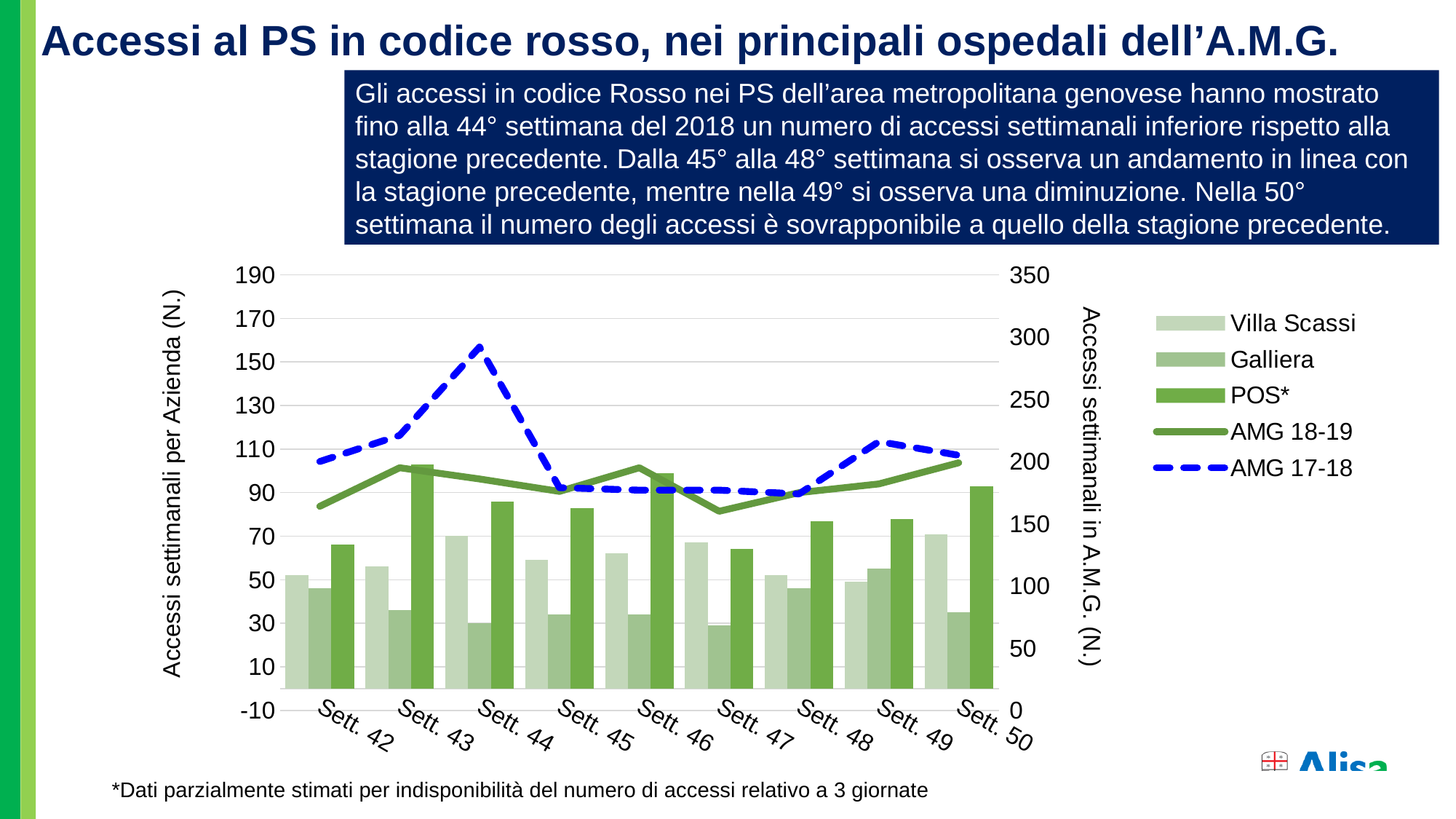

Accessi al PS in codice rosso, nei principali ospedali dell’A.M.G.
Gli accessi in codice Rosso nei PS dell’area metropolitana genovese hanno mostrato fino alla 44° settimana del 2018 un numero di accessi settimanali inferiore rispetto alla stagione precedente. Dalla 45° alla 48° settimana si osserva un andamento in linea con la stagione precedente, mentre nella 49° si osserva una diminuzione. Nella 50° settimana il numero degli accessi è sovrapponibile a quello della stagione precedente.

### Chart

| Category | Villa Scassi | Galliera | POS* | AMG 18-19 | AMG 17-18 |
|---|---|---|---|---|---|
| Sett. 42 | 52.0 | 46.0 | 66.0 | 164.0 | 200.0 |
| Sett. 43 | 56.0 | 36.0 | 103.0 | 195.0 | 221.0 |
| Sett. 44 | 70.0 | 30.0 | 86.0 | 186.0 | 292.0 |
| Sett. 45 | 59.0 | 34.0 | 83.0 | 176.0 | 179.0 |
| Sett. 46 | 62.0 | 34.0 | 99.0 | 195.0 | 177.0 |
| Sett. 47 | 67.0 | 29.0 | 64.0 | 160.0 | 177.0 |
| Sett. 48 | 52.0 | 46.0 | 77.0 | 175.0 | 174.0 |
| Sett. 49 | 49.0 | 55.0 | 78.0 | 182.0 | 216.0 |
| Sett. 50 | 71.0 | 35.0 | 93.0 | 199.0 | 205.0 |
Accessi settimanali in A.M.G. (N.)
Accessi settimanali per Azienda (N.)
*Dati parzialmente stimati per indisponibilità del numero di accessi relativo a 3 giornate